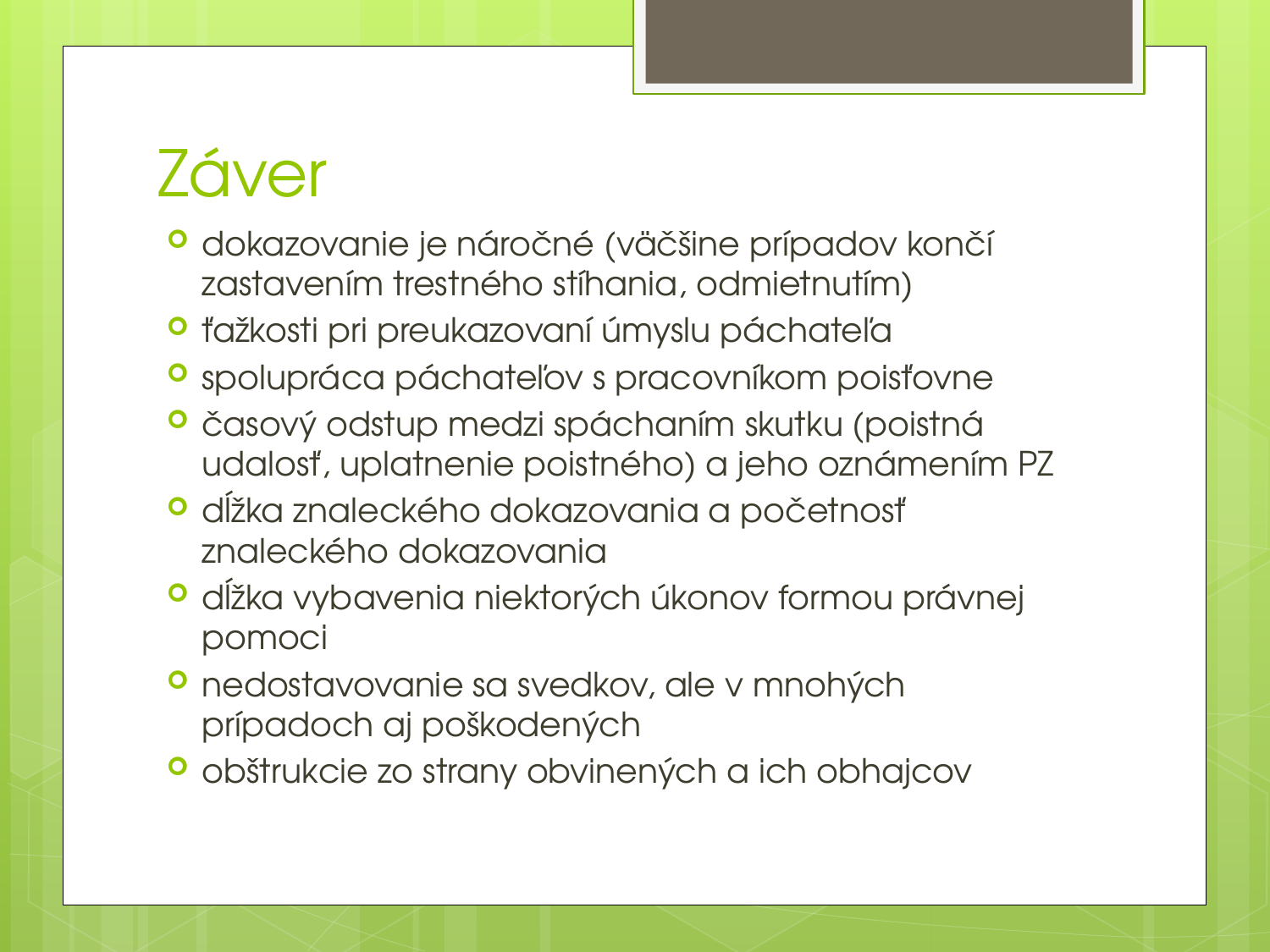

# Záver
dokazovanie je náročné (väčšine prípadov končí zastavením trestného stíhania, odmietnutím)
ťažkosti pri preukazovaní úmyslu páchateľa
spolupráca páchateľov s pracovníkom poisťovne
časový odstup medzi spáchaním skutku (poistná udalosť, uplatnenie poistného) a jeho oznámením PZ
dĺžka znaleckého dokazovania a početnosť znaleckého dokazovania
dĺžka vybavenia niektorých úkonov formou právnej pomoci
nedostavovanie sa svedkov, ale v mnohých prípadoch aj poškodených
obštrukcie zo strany obvinených a ich obhajcov